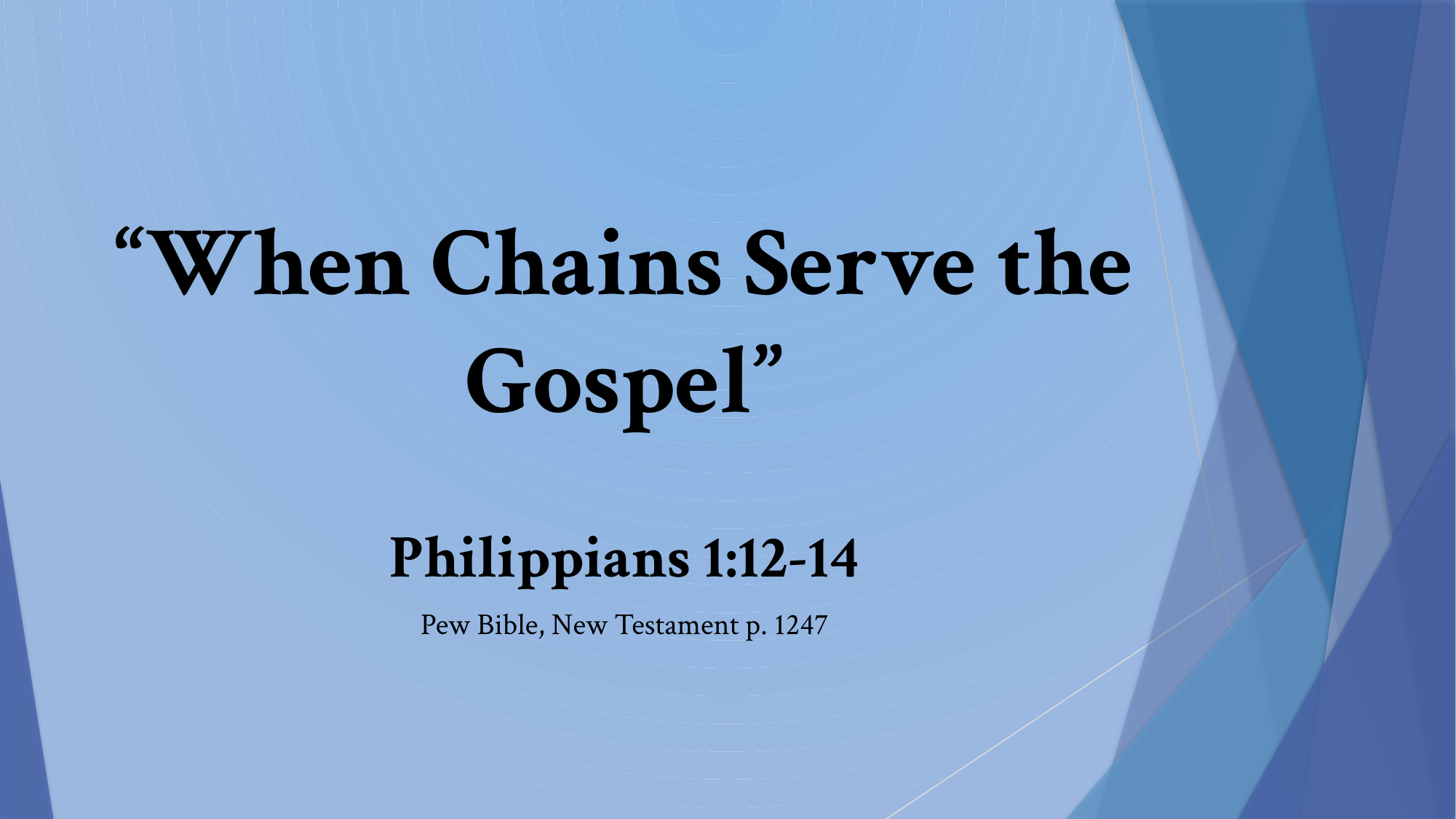

# “When Chains Serve the Gospel”
Philippians 1:12-14
Pew Bible, New Testament p. 1247